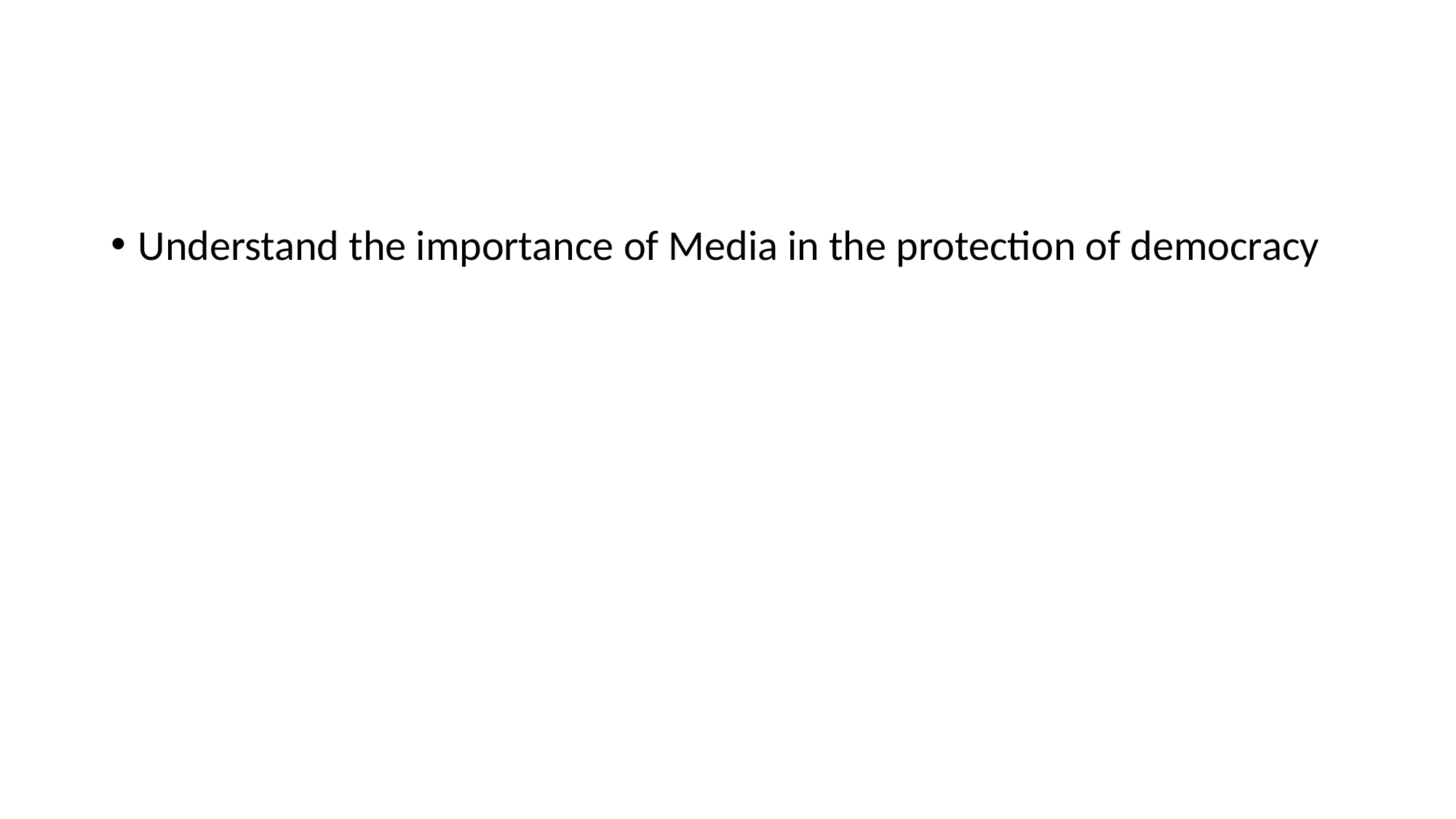

#
Understand the importance of Media in the protection of democracy